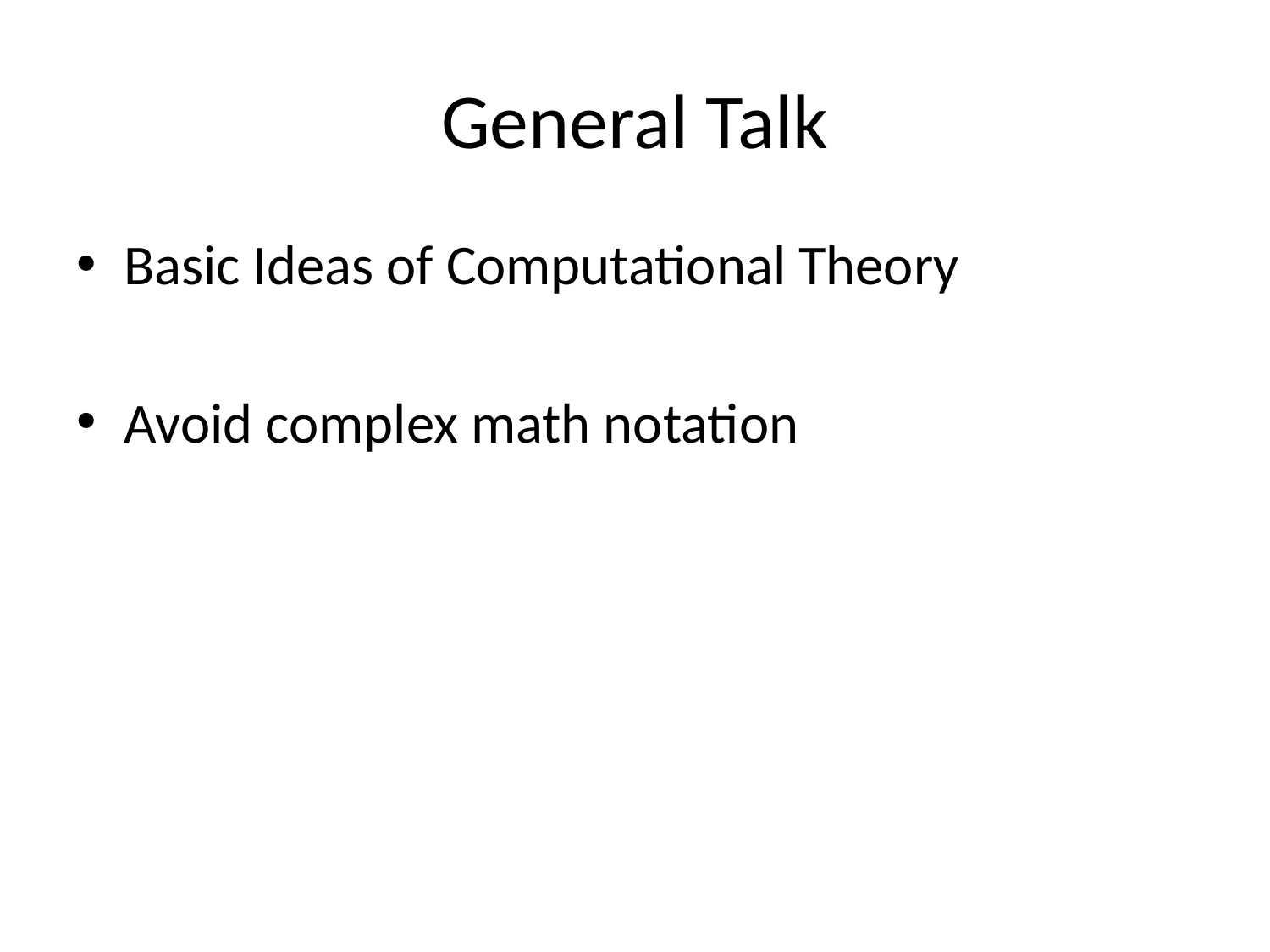

# General Talk
Basic Ideas of Computational Theory

Avoid complex math notation